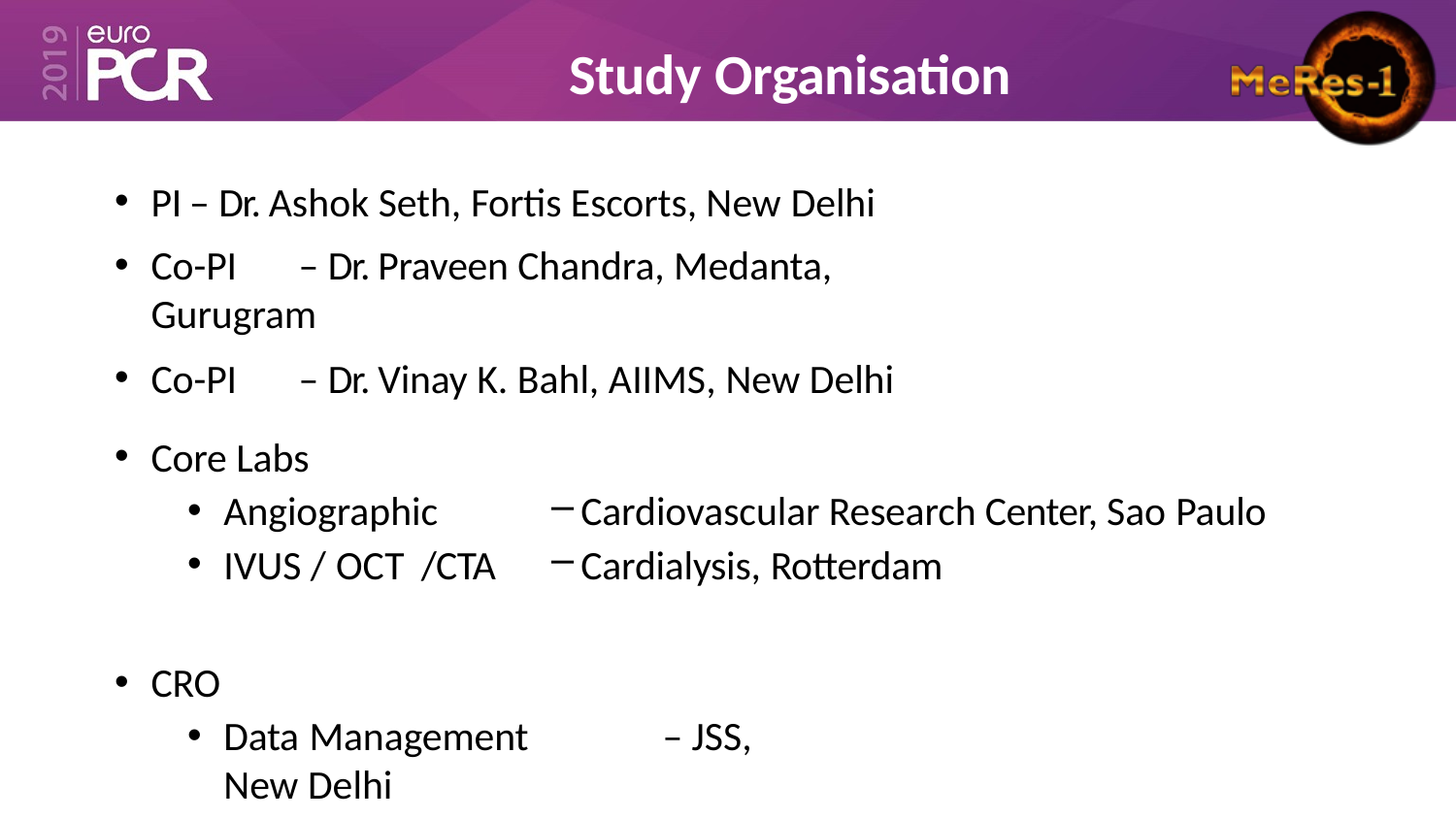

# Study Organisation
PI	– Dr. Ashok Seth, Fortis Escorts, New Delhi
Co-PI	– Dr. Praveen Chandra, Medanta, Gurugram
Co-PI	– Dr. Vinay K. Bahl, AIIMS, New Delhi
Core Labs
Angiographic
IVUS / OCT /CTA
Cardiovascular Research Center, Sao Paulo
Cardialysis, Rotterdam
CRO
Data Management	– JSS, New Delhi